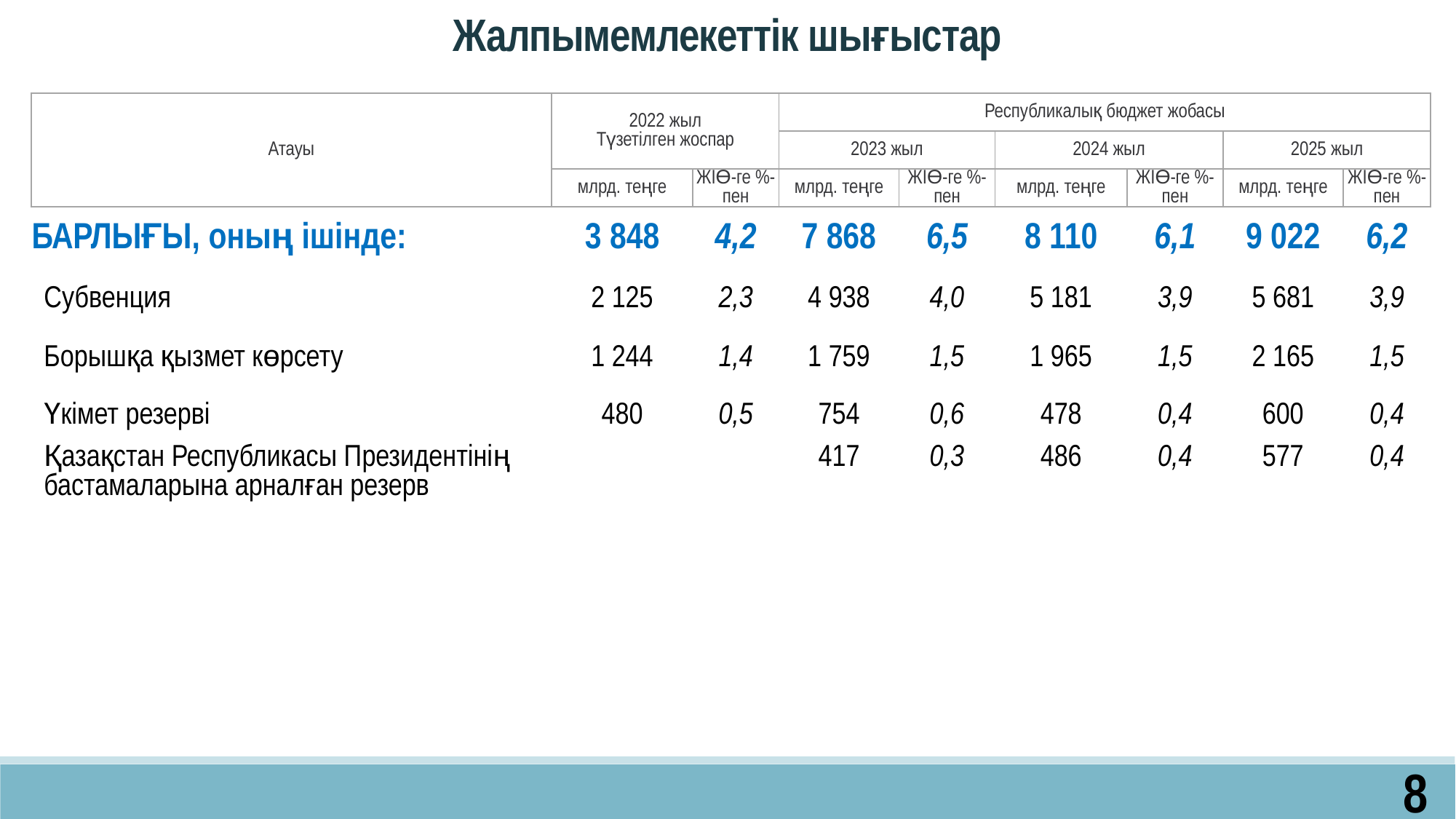

Жалпымемлекеттік шығыстар
| Атауы | 2022 жыл Түзетілген жоспар |  | Республикалық бюджет жобасы |  |  |  |  |  |
| --- | --- | --- | --- | --- | --- | --- | --- | --- |
|  |  |  | 2023 жыл |  | 2024 жыл |  | 2025 жыл |  |
|  | млрд. теңге | ЖІӨ-ге %-пен | млрд. теңге | ЖІӨ-ге %-пен | млрд. теңге | ЖІӨ-ге %-пен | млрд. теңге | ЖІӨ-ге %-пен |
| БАРЛЫҒЫ, оның ішінде: | 3 848 | 4,2 | 7 868 | 6,5 | 8 110 | 6,1 | 9 022 | 6,2 |
| Субвенция | 2 125 | 2,3 | 4 938 | 4,0 | 5 181 | 3,9 | 5 681 | 3,9 |
| Борышқа қызмет көрсету | 1 244 | 1,4 | 1 759 | 1,5 | 1 965 | 1,5 | 2 165 | 1,5 |
| Үкімет резерві | 480 | 0,5 | 754 | 0,6 | 478 | 0,4 | 600 | 0,4 |
| Қазақстан Республикасы Президентінің бастамаларына арналған резерв |  |  | 417 | 0,3 | 486 | 0,4 | 577 | 0,4 |
8